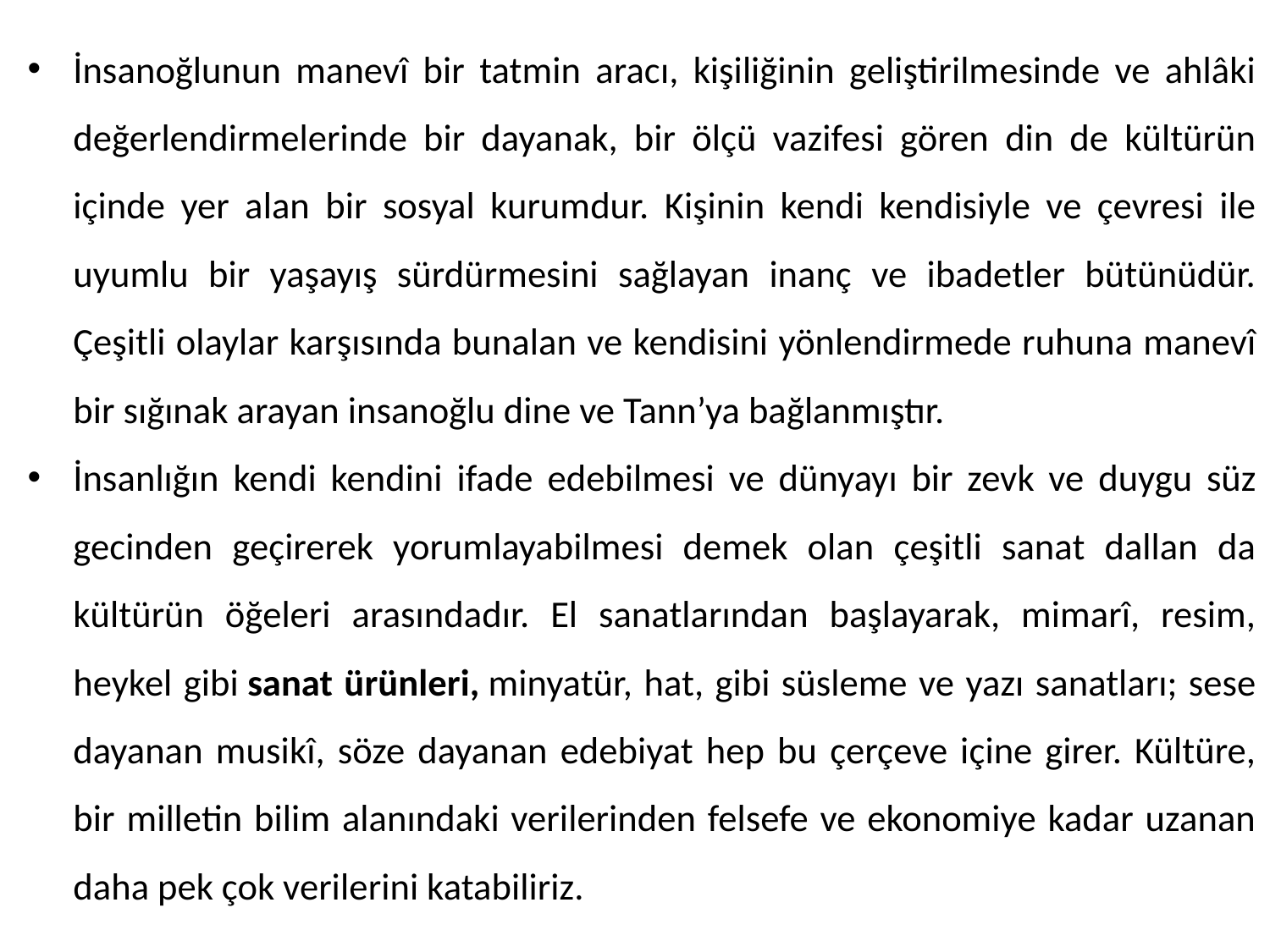

İnsanoğlunun manevî bir tatmin aracı, kişiliğinin geliştirilmesinde ve ahlâki değerlendirmelerinde bir dayanak, bir ölçü vazifesi gören din de kültürün içinde yer alan bir sosyal kurumdur. Kişinin kendi kendisiyle ve çevresi ile uyumlu bir yaşayış sürdürmesini sağlayan inanç ve ibadetler bütünüdür. Çeşitli olaylar kar­şısında bunalan ve kendisini yönlendirmede ruhuna manevî bir sığınak arayan insanoğlu dine ve Tann’ya bağlanmıştır.
İnsanlığın kendi kendini ifade edebilmesi ve dünyayı bir zevk ve duygu süz­gecinden geçirerek yorumlayabilmesi demek olan çeşitli sanat dallan da kültürün öğeleri arasındadır. El sanatlarından başlayarak, mimarî, resim, heykel gibi sa­nat ürünleri, minyatür, hat, gibi süsleme ve yazı sanatları; sese dayanan musi­kî, söze dayanan edebiyat hep bu çerçeve içine girer. Kültüre, bir milletin bilim alanındaki verilerinden felsefe ve ekonomiye kadar uzanan daha pek çok verile­rini katabiliriz.